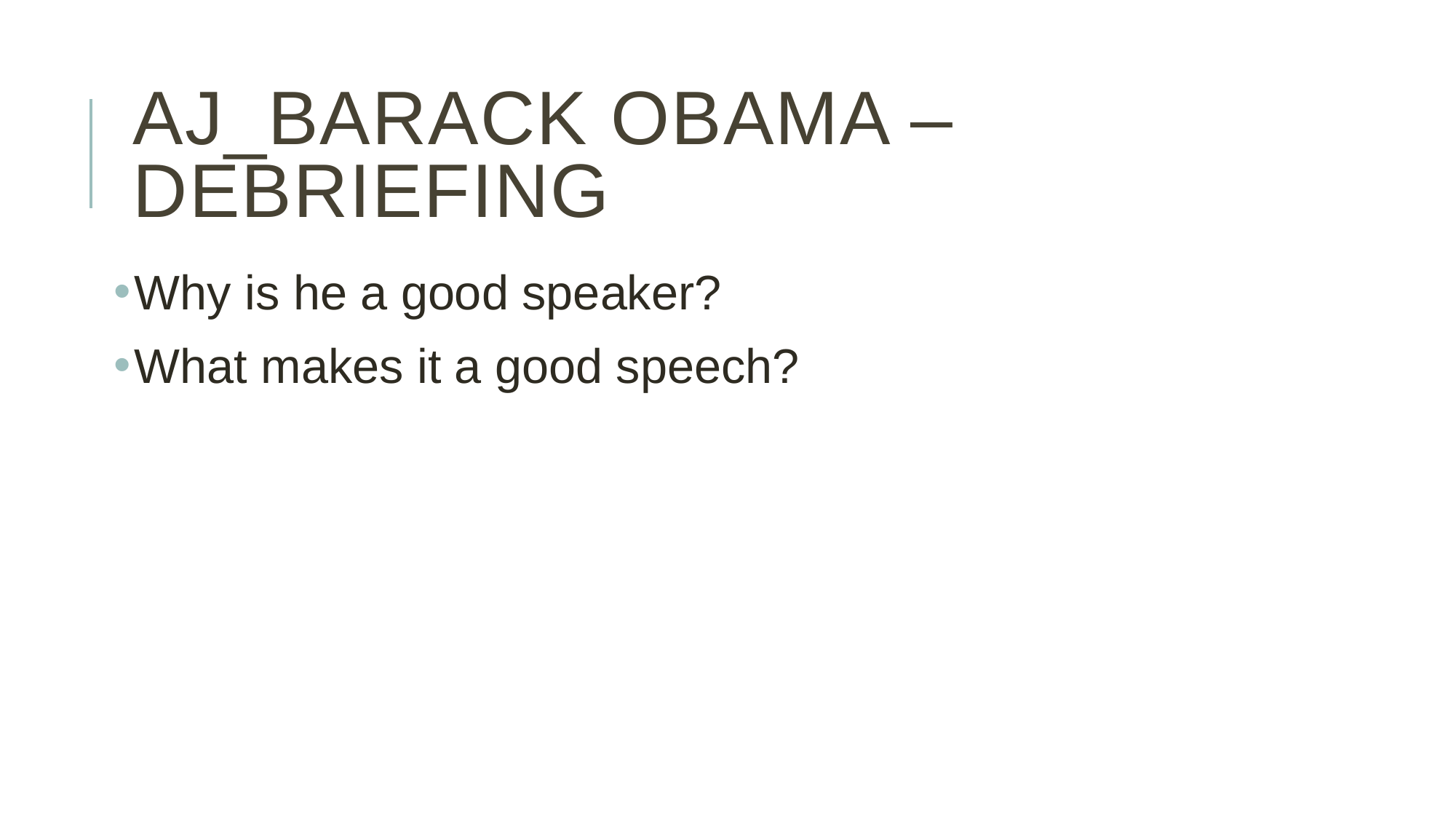

# AJ_Barack Obama – debriefing

Why is he a good speaker?
What makes it a good speech?